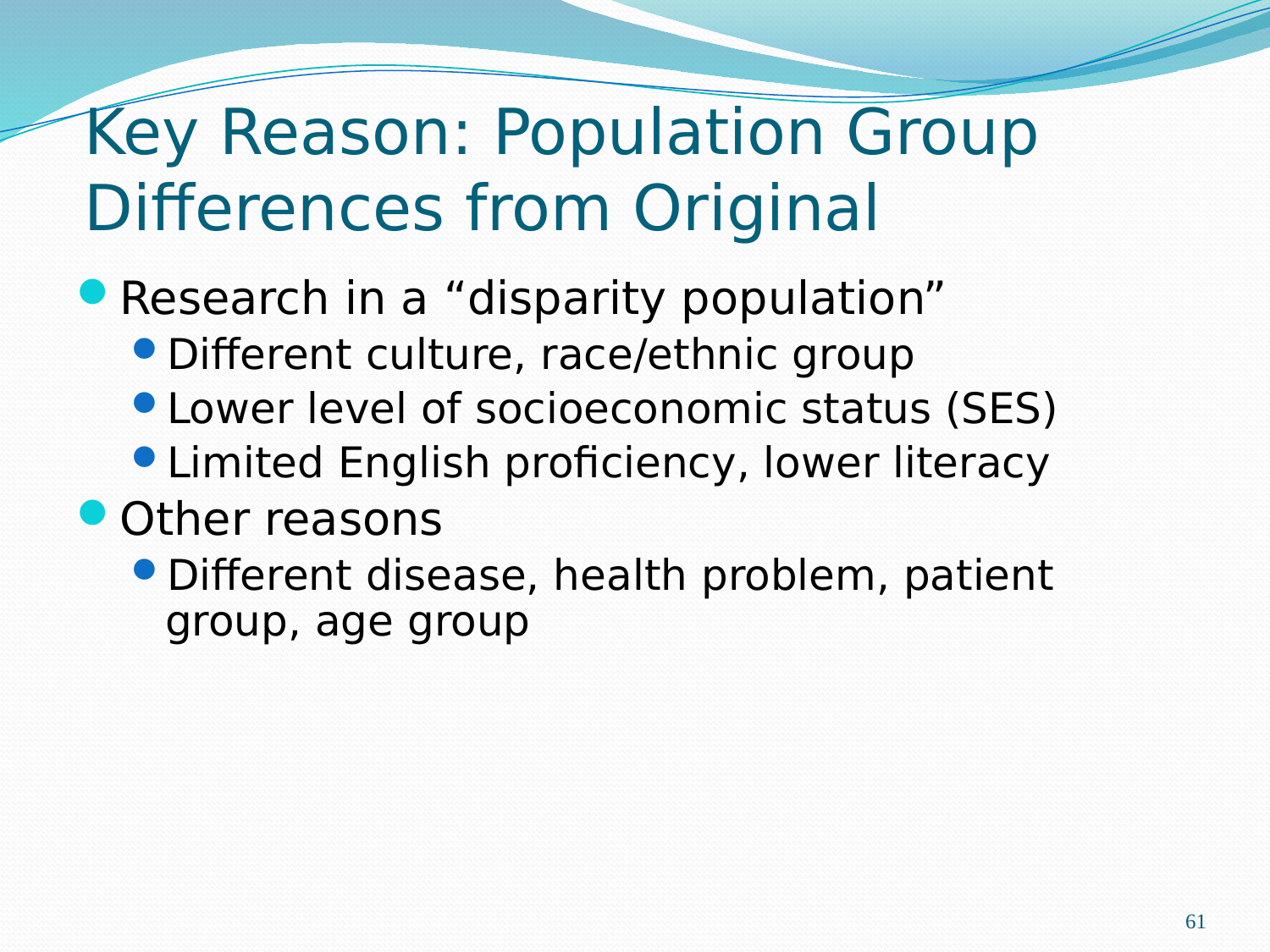

# Key Reason: Population Group Differences from Original
Research in a “disparity population”
Different culture, race/ethnic group
Lower level of socioeconomic status (SES)
Limited English proficiency, lower literacy
Other reasons
Different disease, health problem, patient group, age group
61